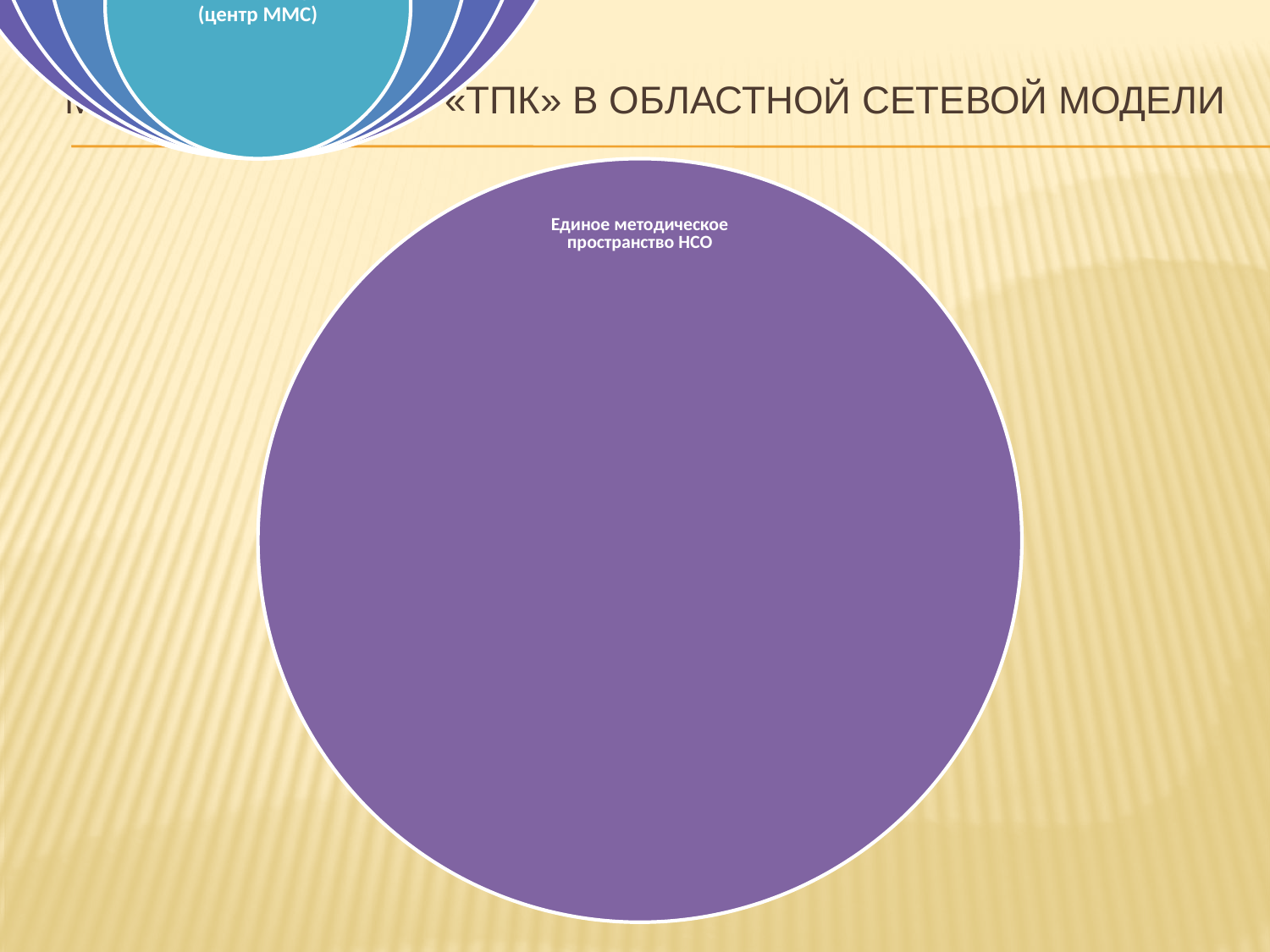

# Место ГАПОУ НСО «ТПК» в областной сетевой модели
Единое методическое пространство НСО
НИПКи ПРО
(центр ММС)